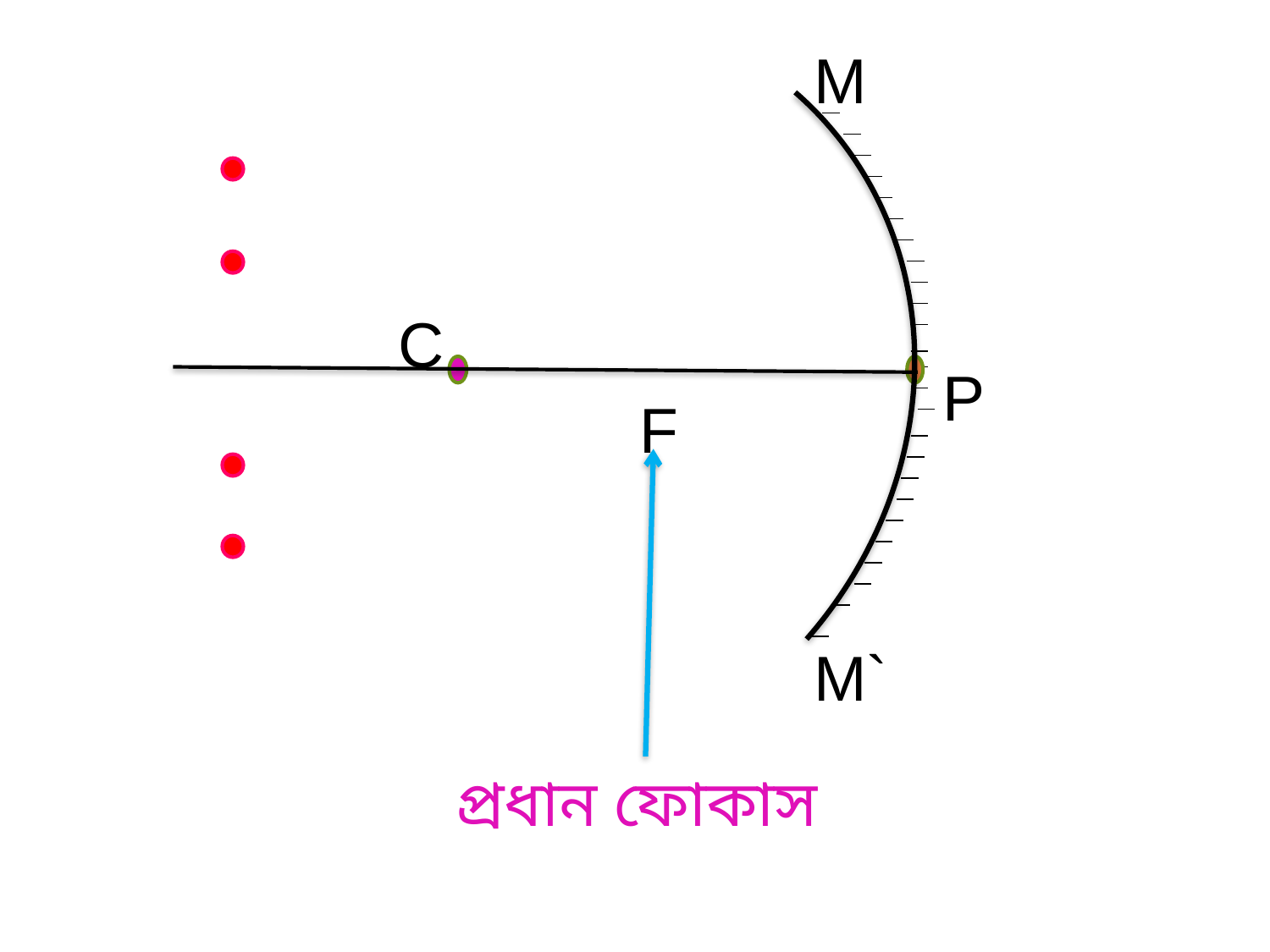

M
C
P
M`

F

প্রধান ফোকাস